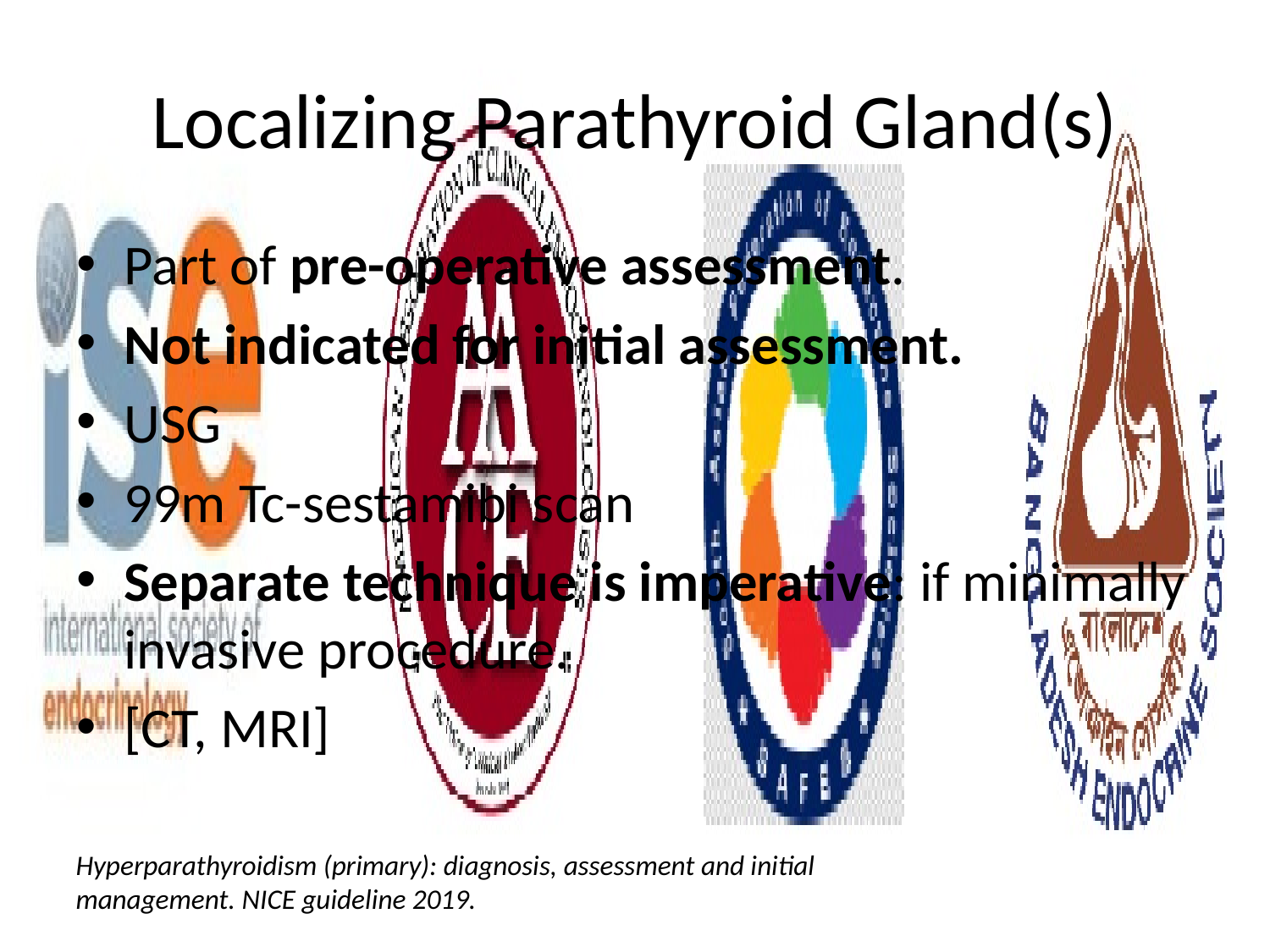

# Localizing Parathyroid Gland(s)
Part of pre-operative assessment.
Not indicated for initial assessment.
USG
99m Tc-sestamibi scan
Separate technique is imperative: if minimally invasive procedure.
[CT, MRI]

Hyperparathyroidism (primary): diagnosis, assessment and initial management. NICE guideline 2019.